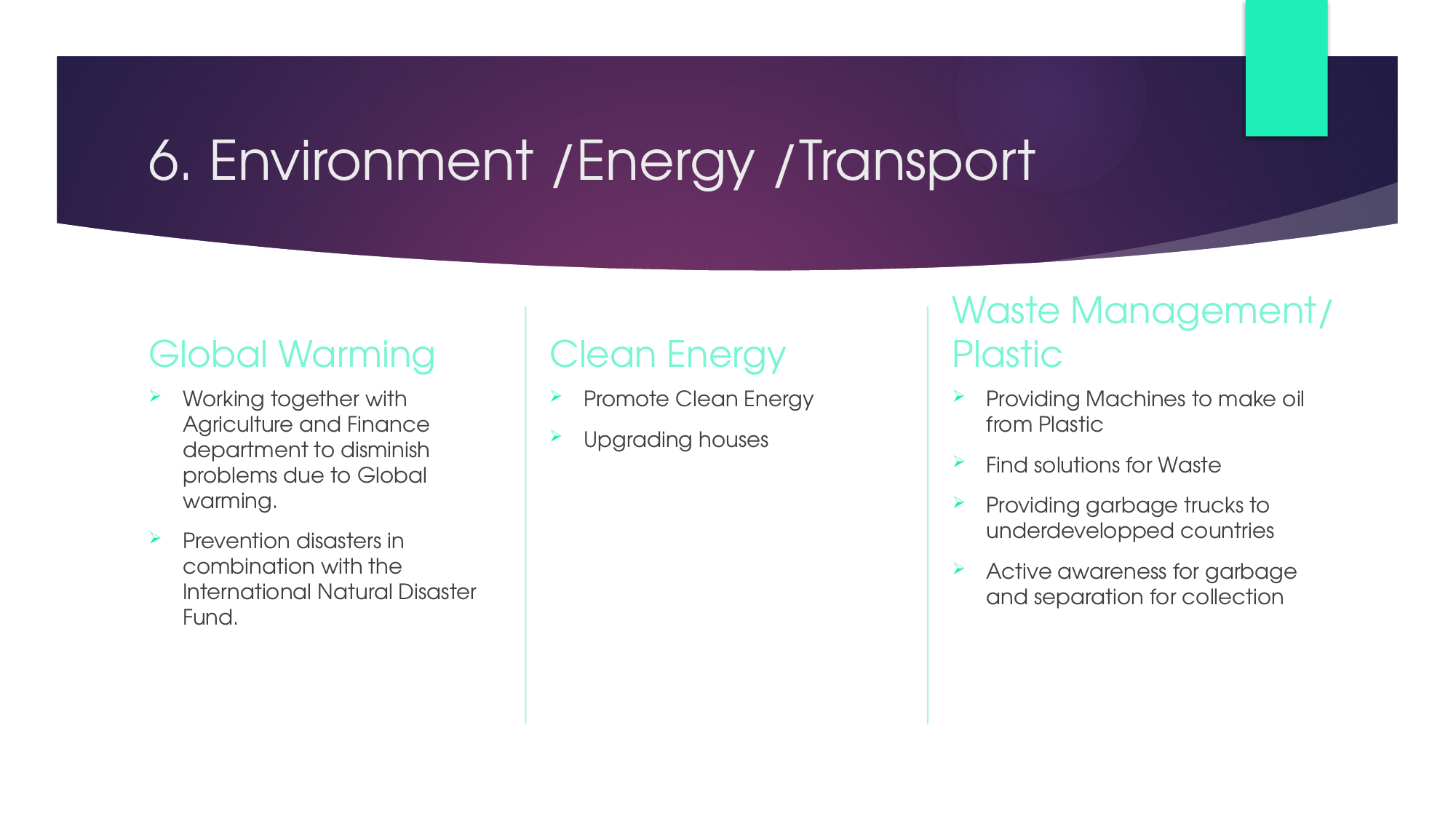

# 6. Environment /Energy /Transport
Clean Energy
Waste Management/ Plastic
Global Warming
Providing Machines to make oil from Plastic
Find solutions for Waste
Providing garbage trucks to underdevelopped countries
Active awareness for garbage and separation for collection
Promote Clean Energy
Upgrading houses

Working together with Agriculture and Finance department to disminish problems due to Global warming.
Prevention disasters in combination with the International Natural Disaster Fund.